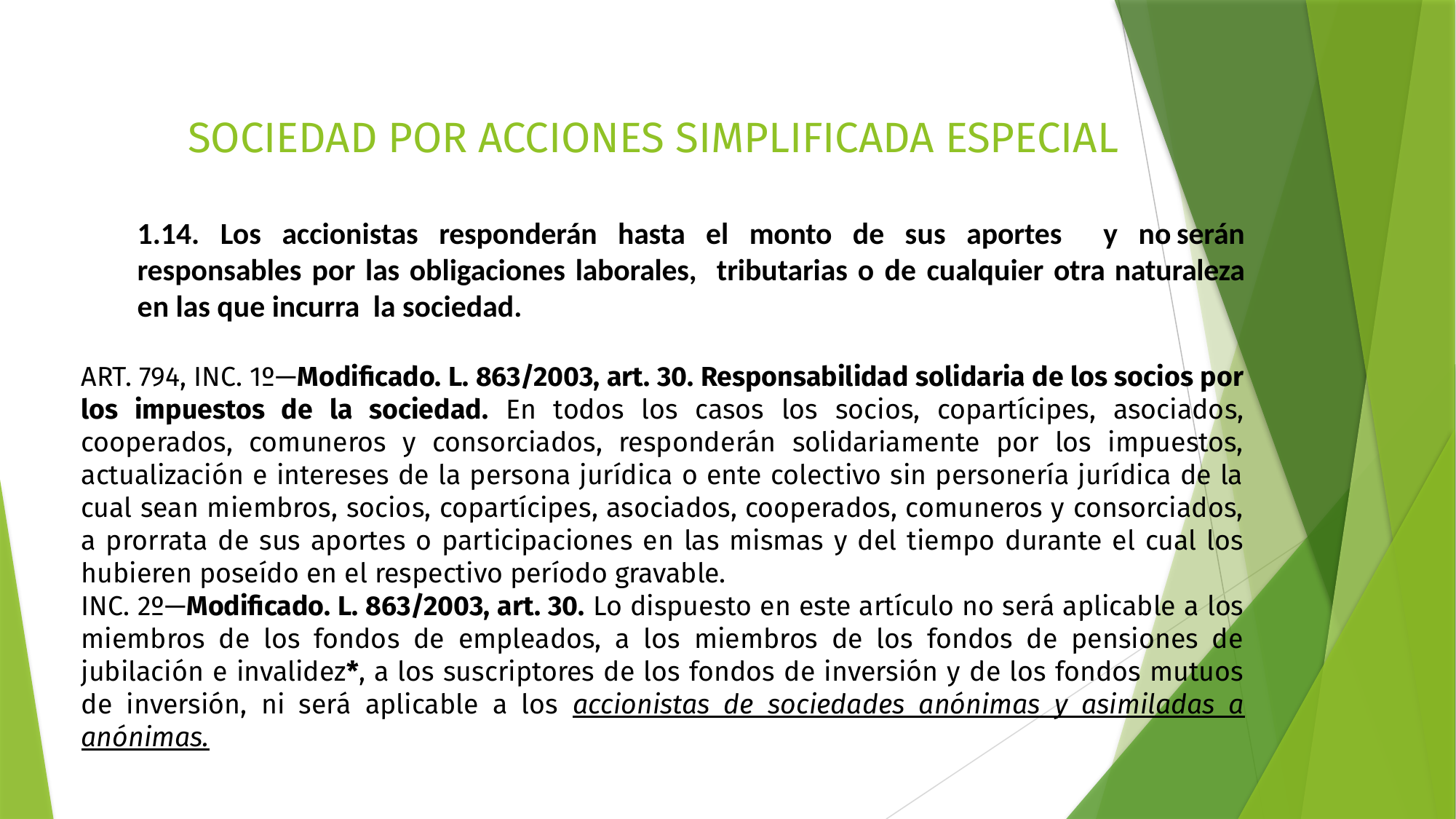

# SOCIEDAD POR ACCIONES SIMPLIFICADA ESPECIAL
1.14. Los accionistas responderán hasta el monto de sus aportes  y no	serán responsables por las obligaciones laborales,  tributarias o de	cualquier otra naturaleza en las que incurra  la sociedad.

ART. 794, INC. 1º—Modificado. L. 863/2003, art. 30. Responsabilidad solidaria de los socios por los impuestos de la sociedad. En todos los casos los socios, copartícipes, asociados, cooperados, comuneros y consorciados, responderán solidariamente por los impuestos, actualización e intereses de la persona jurídica o ente colectivo sin personería jurídica de la cual sean miembros, socios, copartícipes, asociados, cooperados, comuneros y consorciados, a prorrata de sus aportes o participaciones en las mismas y del tiempo durante el cual los hubieren poseído en el respectivo período gravable.
INC. 2º—Modificado. L. 863/2003, art. 30. Lo dispuesto en este artículo no será aplicable a los miembros de los fondos de empleados, a los miembros de los fondos de pensiones de jubilación e invalidez*, a los suscriptores de los fondos de inversión y de los fondos mutuos de inversión, ni será aplicable a los accionistas de sociedades anónimas y asimiladas a anónimas.